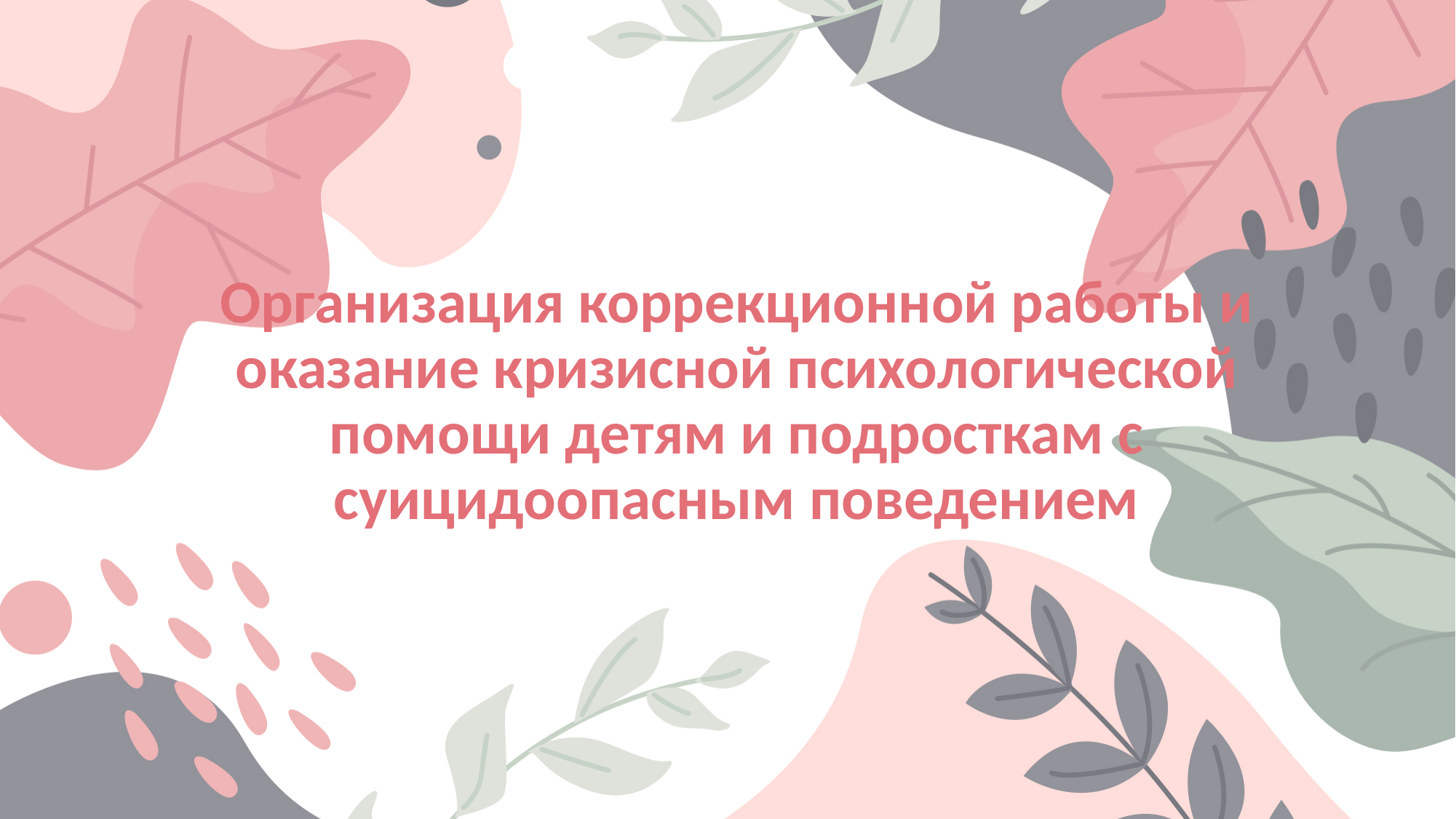

# Организация коррекционной работы и оказание кризисной психологической помощи детям и подросткам с суицидоопасным поведением